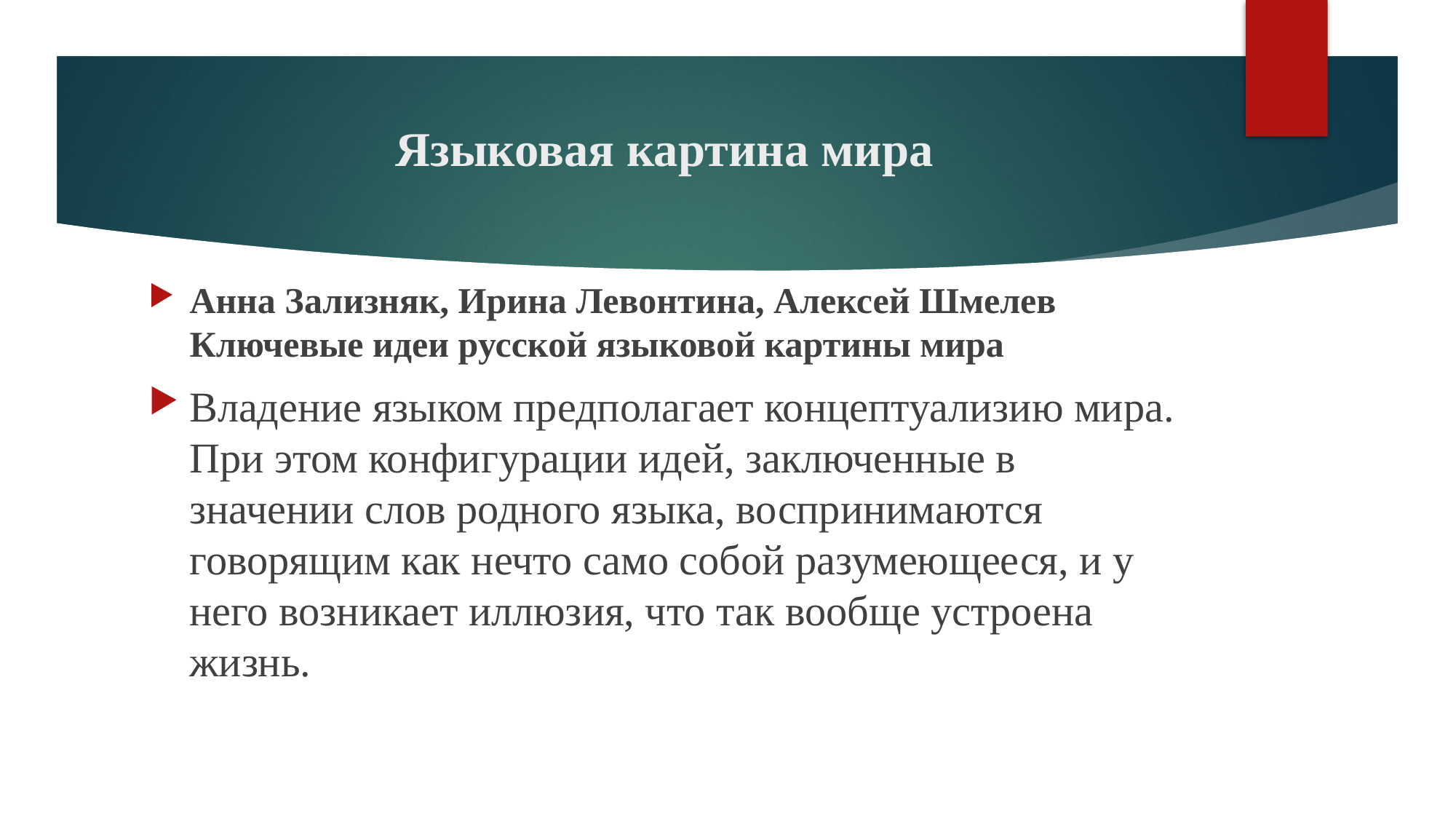

# Языковая картина мира
Анна Зализняк, Ирина Левонтина, Алексей Шмелев Ключевые идеи русской языковой картины мира
Владение языком предполагает концептуализию мира. При этом конфигурации идей, заключенные в значении слов родного языка, воспринимаются говорящим как нечто само собой разумеющееся, и у него возникает иллюзия, что так вообще устроена жизнь.